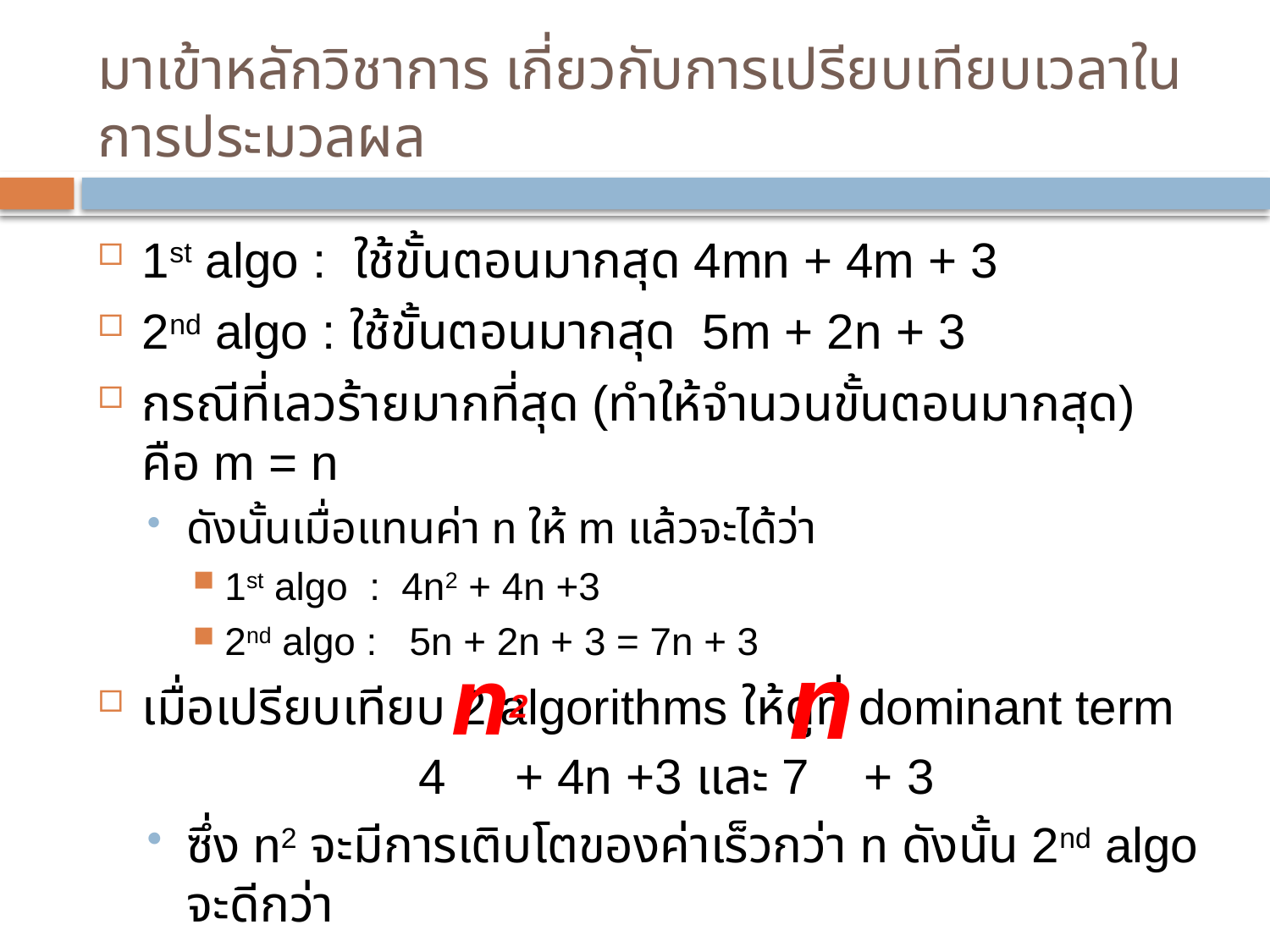

# มาเข้าหลักวิชาการ เกี่ยวกับการเปรียบเทียบเวลาในการประมวลผล
1st algo :  ใช้ขั้นตอนมากสุด 4mn + 4m + 3
2nd algo : ใช้ขั้นตอนมากสุด  5m + 2n + 3
กรณีที่เลวร้ายมากที่สุด (ทำให้จำนวนขั้นตอนมากสุด) คือ m = n
ดังนั้นเมื่อแทนค่า n ให้ m แล้วจะได้ว่า
1st algo  :  4n2 + 4n +3
2nd algo :   5n + 2n + 3 = 7n + 3
เมื่อเปรียบเทียบ 2 algorithms ให้ดูที่ dominant term
4     + 4n +3 และ 7    + 3
ซึ่ง n2 จะมีการเติบโตของค่าเร็วกว่า n ดังนั้น 2nd algo จะดีกว่า

n
n2